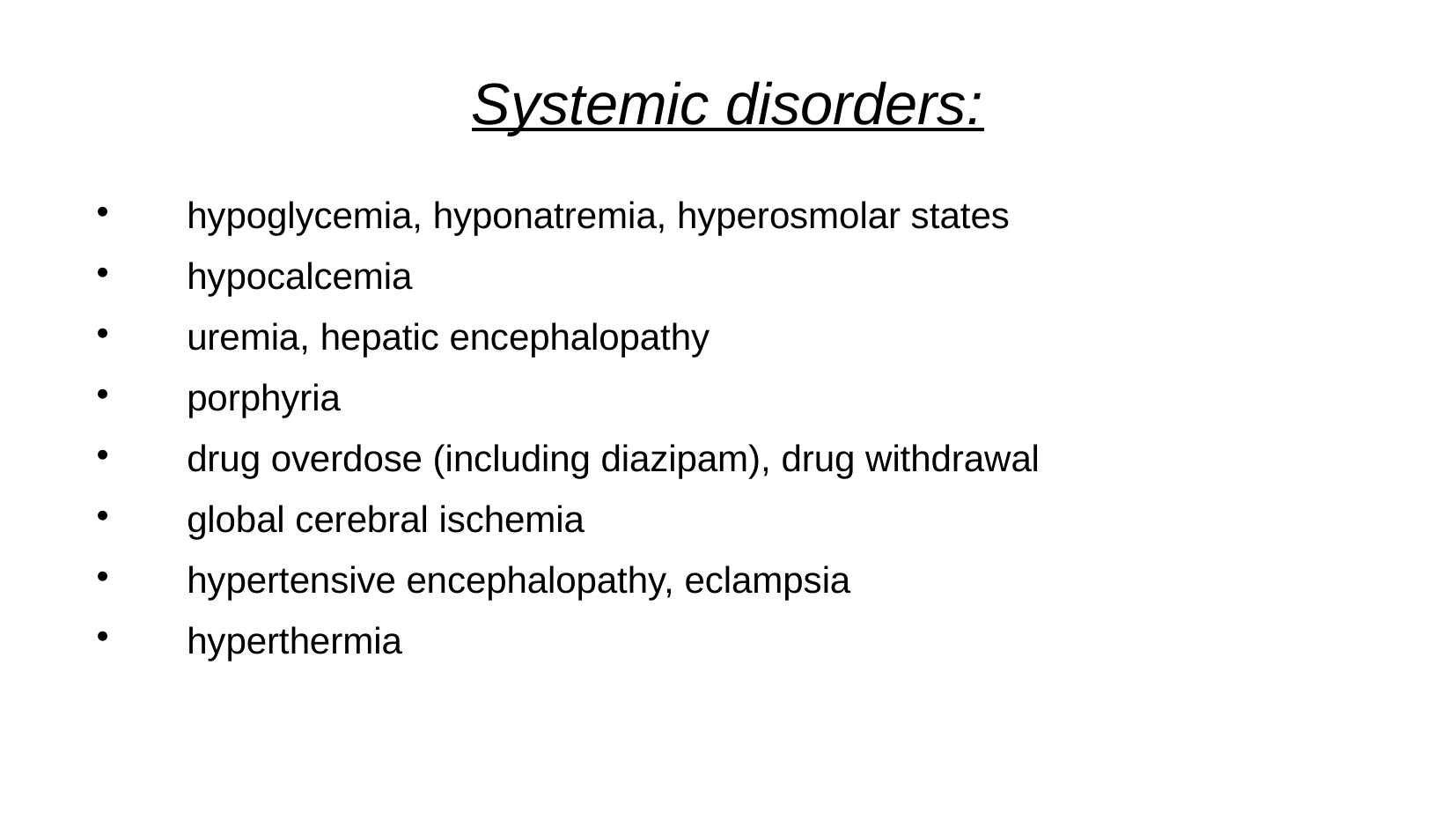

Systemic disorders:
  hypoglycemia, hyponatremia, hyperosmolar states
  hypocalcemia
  uremia, hepatic encephalopathy
  porphyria
  drug overdose (including diazipam), drug withdrawal
  global cerebral ischemia
  hypertensive encephalopathy, eclampsia
  hyperthermia